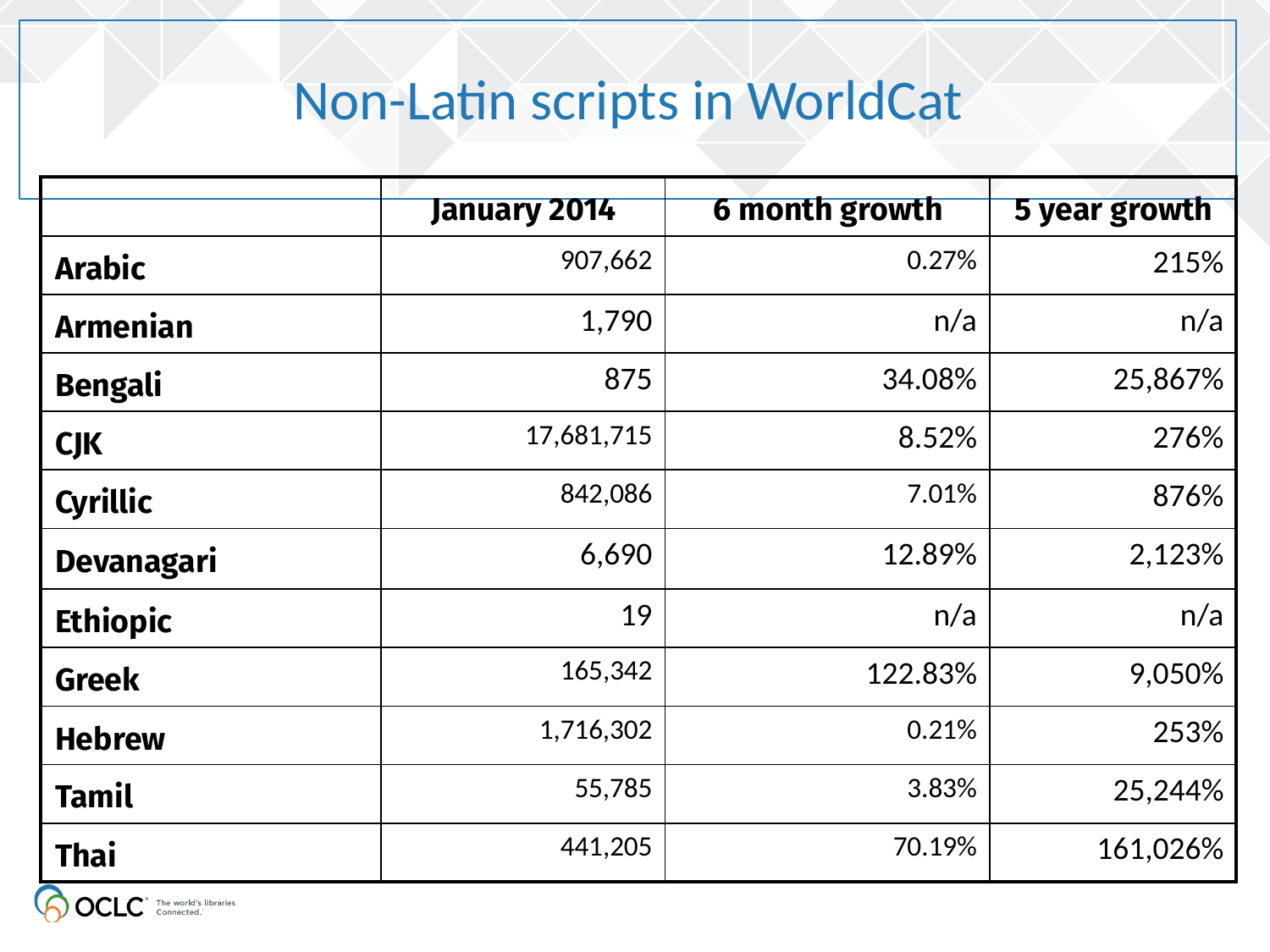

# Non-Latin scripts in WorldCat
|  | January 2014 | 6 month growth | 5 year growth |
| --- | --- | --- | --- |
| Arabic | 907,662 | 0.27% | 215% |
| Armenian | 1,790 | n/a | n/a |
| Bengali | 875 | 34.08% | 25,867% |
| CJK | 17,681,715 | 8.52% | 276% |
| Cyrillic | 842,086 | 7.01% | 876% |
| Devanagari | 6,690 | 12.89% | 2,123% |
| Ethiopic | 19 | n/a | n/a |
| Greek | 165,342 | 122.83% | 9,050% |
| Hebrew | 1,716,302 | 0.21% | 253% |
| Tamil | 55,785 | 3.83% | 25,244% |
| Thai | 441,205 | 70.19% | 161,026% |